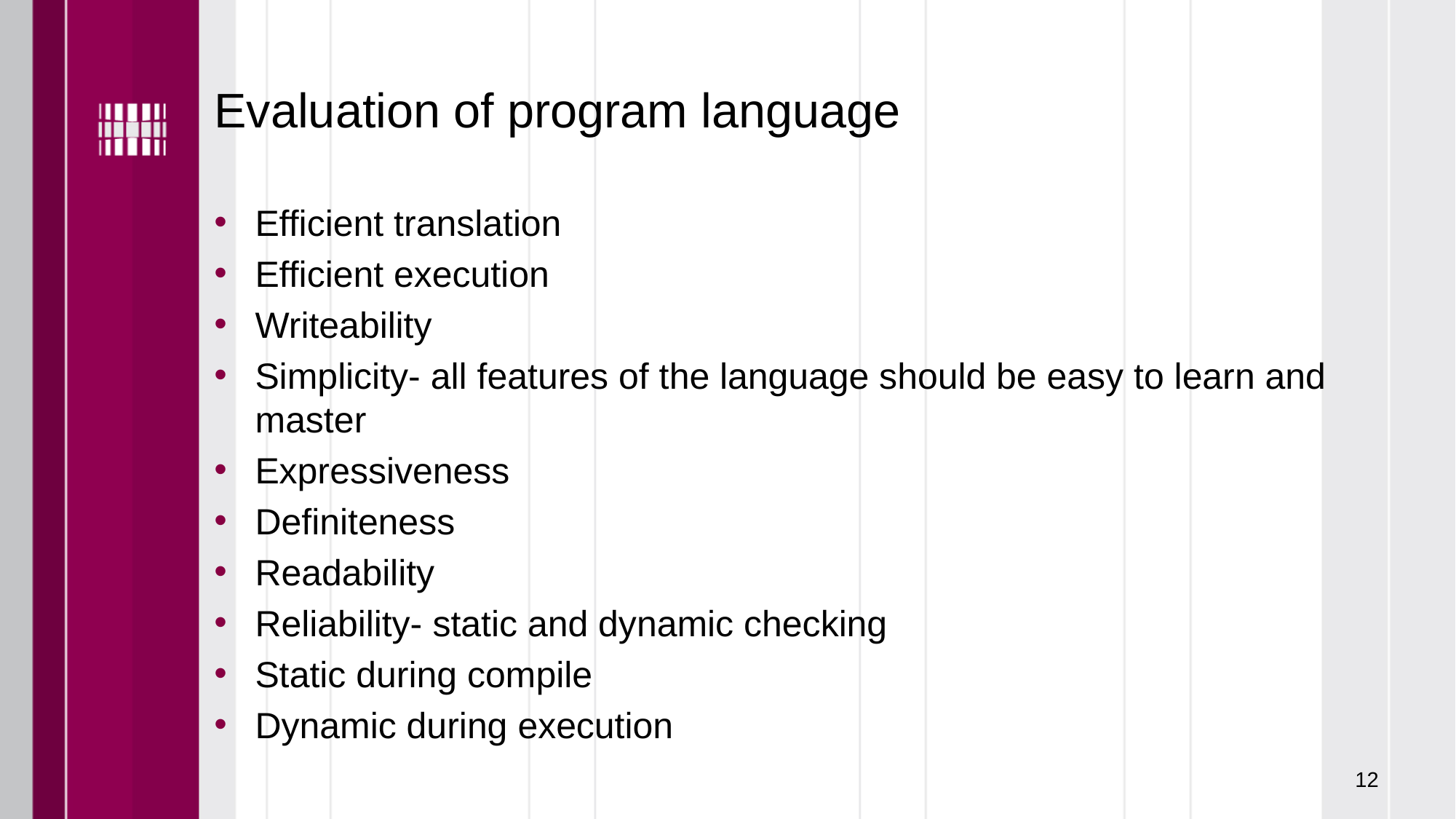

# Evaluation of program language
Efficient translation
Efficient execution
Writeability
Simplicity- all features of the language should be easy to learn and master
Expressiveness
Definiteness
Readability
Reliability- static and dynamic checking
Static during compile
Dynamic during execution

12